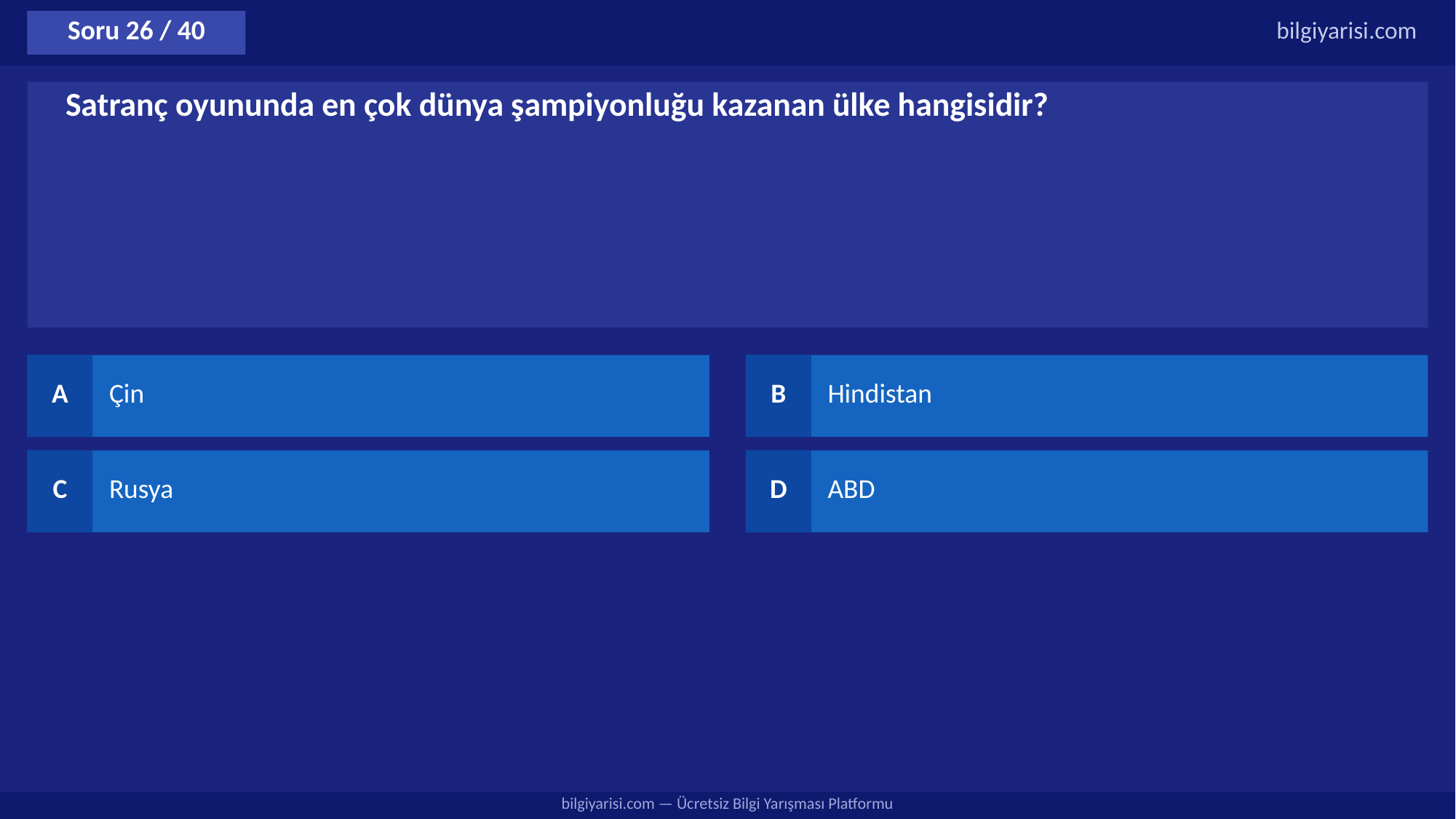

Soru 26 / 40
bilgiyarisi.com

Satranç oyununda en çok dünya şampiyonluğu kazanan ülke hangisidir?

A
Çin

B
Hindistan

C
Rusya

D
ABD
bilgiyarisi.com — Ücretsiz Bilgi Yarışması Platformu